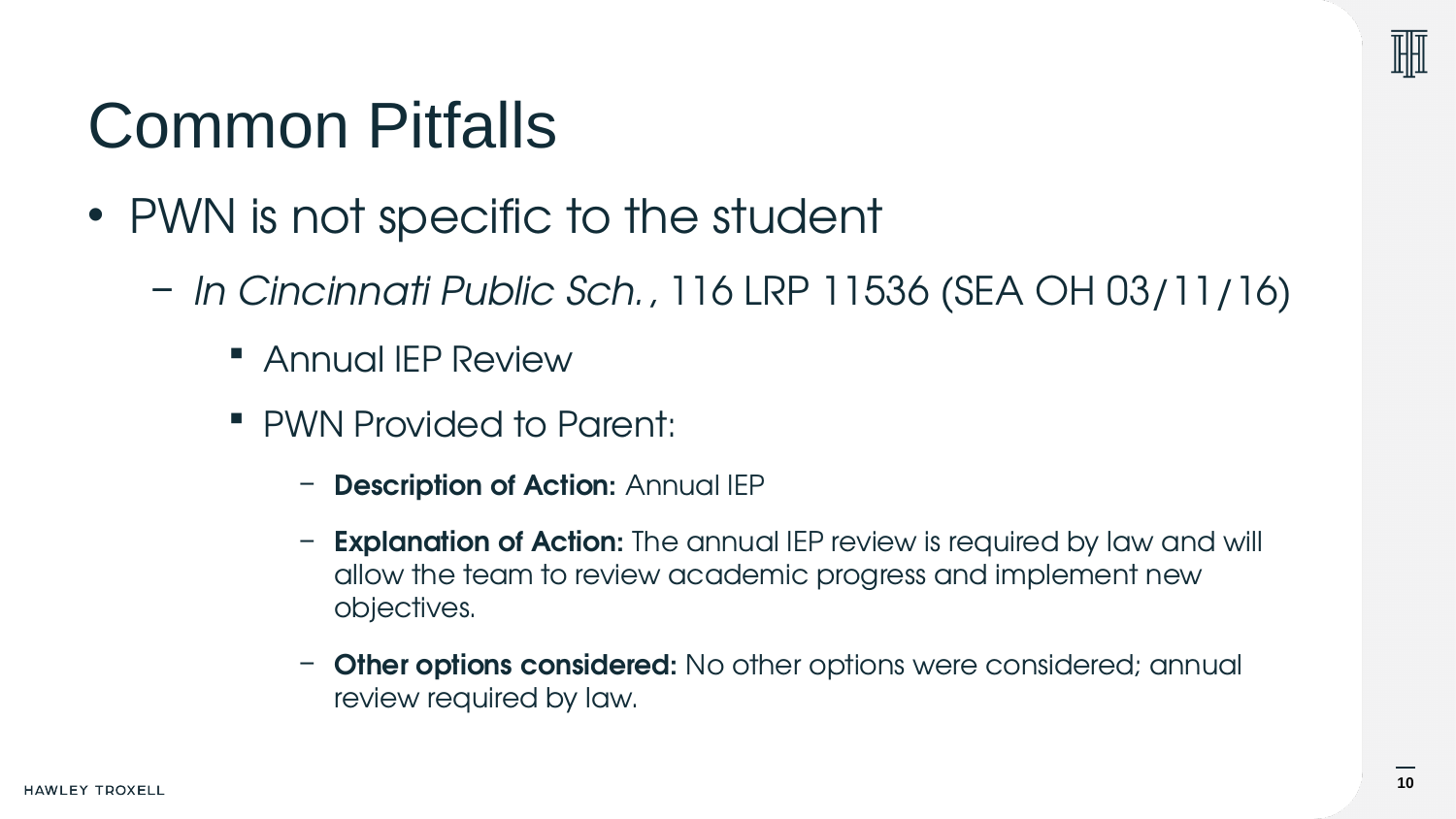

# Common Pitfalls
PWN is not specific to the student
In Cincinnati Public Sch., 116 LRP 11536 (SEA OH 03/11/16)
Annual IEP Review
PWN Provided to Parent:
Description of Action: Annual IEP
Explanation of Action: The annual IEP review is required by law and will allow the team to review academic progress and implement new objectives.
Other options considered: No other options were considered; annual review required by law.
10